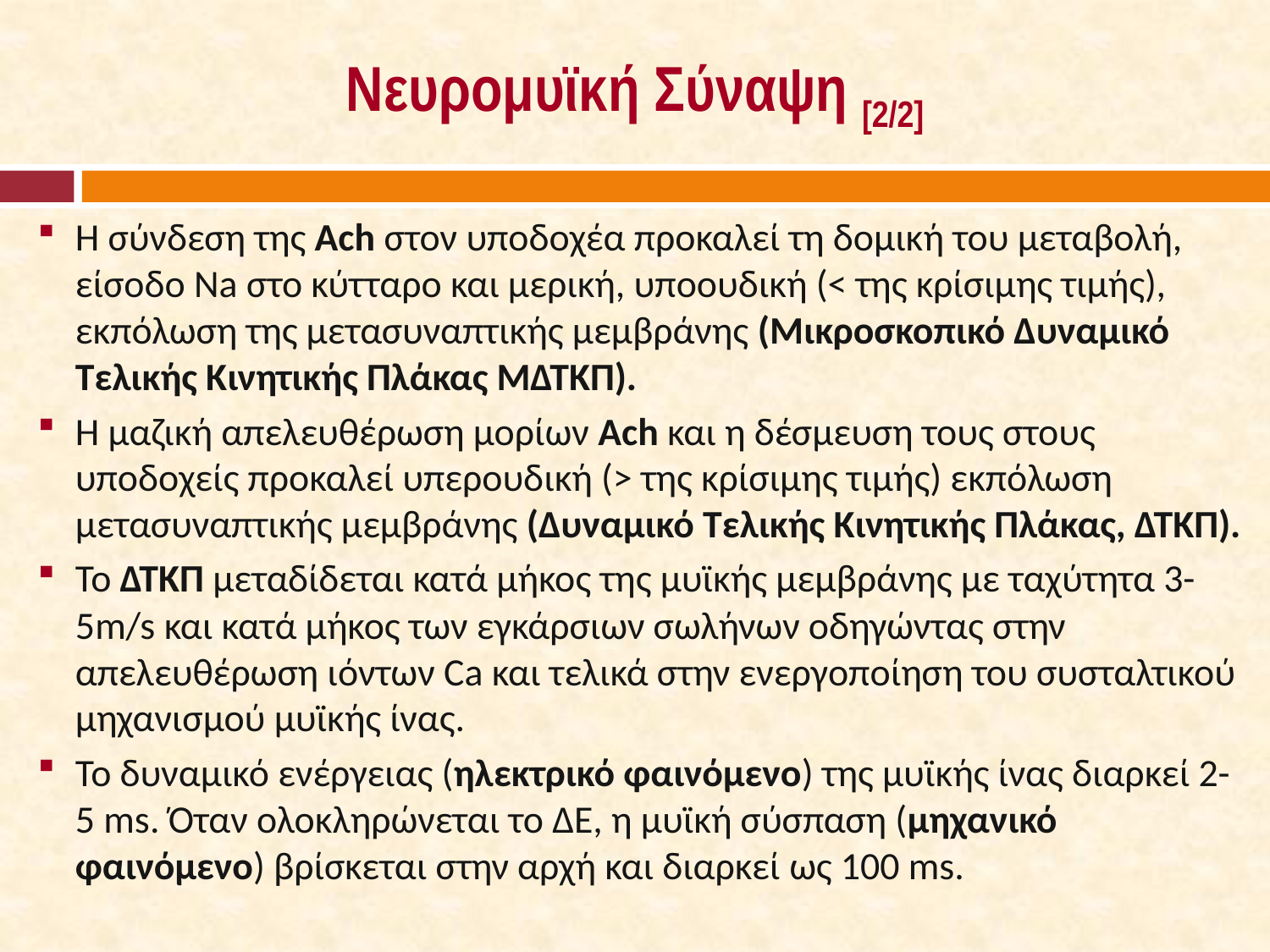

# Νευρομυϊκή Σύναψη [2/2]
Η σύνδεση της Ach στον υποδοχέα προκαλεί τη δομική του μεταβολή, είσοδο Na στο κύτταρο και μερική, υποουδική (< της κρίσιμης τιμής), εκπόλωση της μετασυναπτικής μεμβράνης (Μικροσκοπικό Δυναμικό Τελικής Κινητικής Πλάκας ΜΔΤΚΠ).
Η μαζική απελευθέρωση μορίων Ach και η δέσμευση τους στους υποδοχείς προκαλεί υπερουδική (> της κρίσιμης τιμής) εκπόλωση μετασυναπτικής μεμβράνης (Δυναμικό Τελικής Κινητικής Πλάκας, ΔΤΚΠ).
Το ΔΤΚΠ μεταδίδεται κατά μήκος της μυϊκής μεμβράνης με ταχύτητα 3-5m/s και κατά μήκος των εγκάρσιων σωλήνων οδηγώντας στην απελευθέρωση ιόντων Ca και τελικά στην ενεργοποίηση του συσταλτικού μηχανισμού μυϊκής ίνας.
Το δυναμικό ενέργειας (ηλεκτρικό φαινόμενο) της μυϊκής ίνας διαρκεί 2-5 ms. Όταν ολοκληρώνεται το ΔΕ, η μυϊκή σύσπαση (μηχανικό φαινόμενο) βρίσκεται στην αρχή και διαρκεί ως 100 ms.